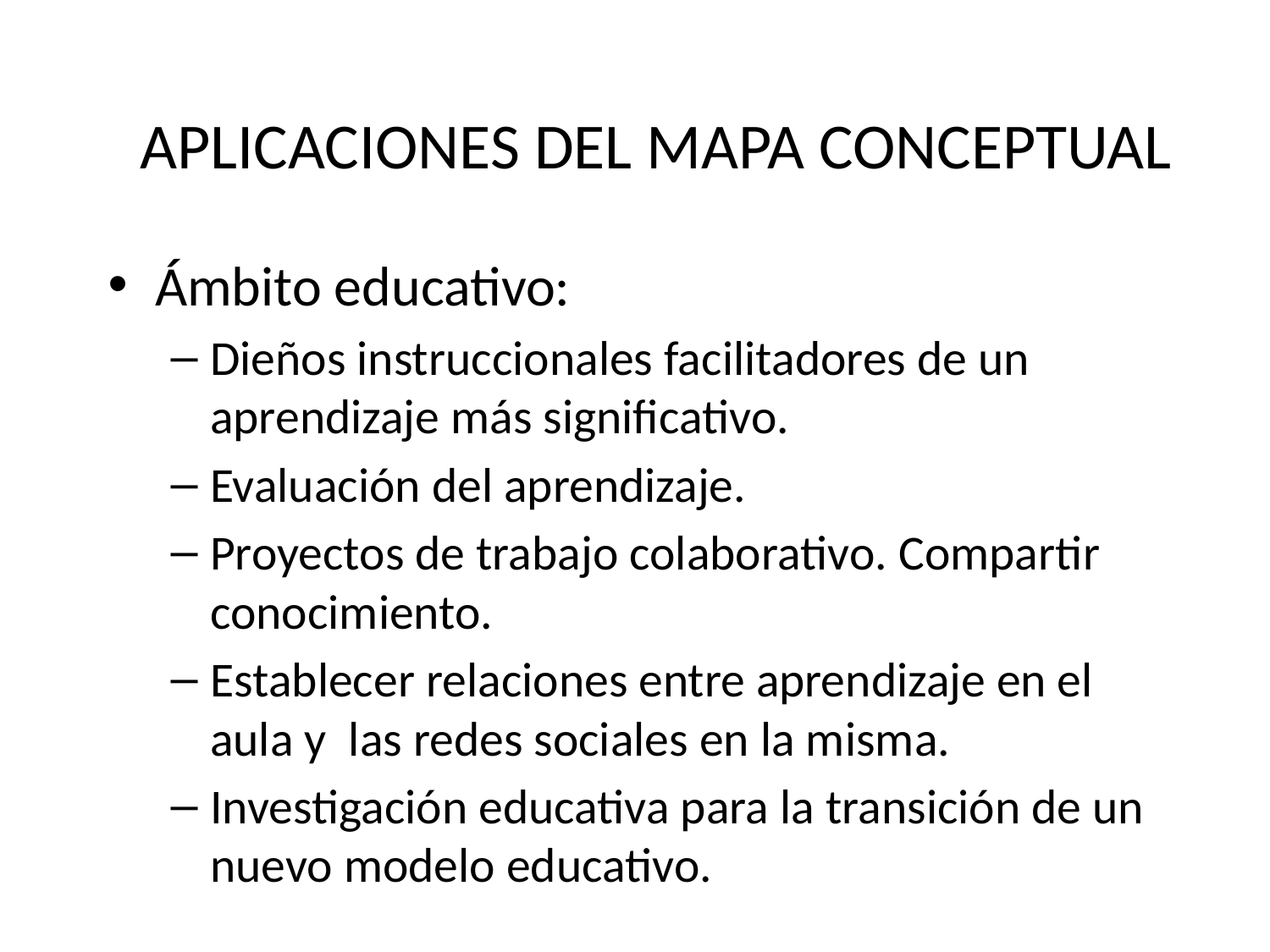

# APLICACIONES DEL MAPA CONCEPTUAL
Ámbito educativo:
Dieños instruccionales facilitadores de un aprendizaje más significativo.
Evaluación del aprendizaje.
Proyectos de trabajo colaborativo. Compartir conocimiento.
Establecer relaciones entre aprendizaje en el aula y  las redes sociales en la misma.
Investigación educativa para la transición de un nuevo modelo educativo.